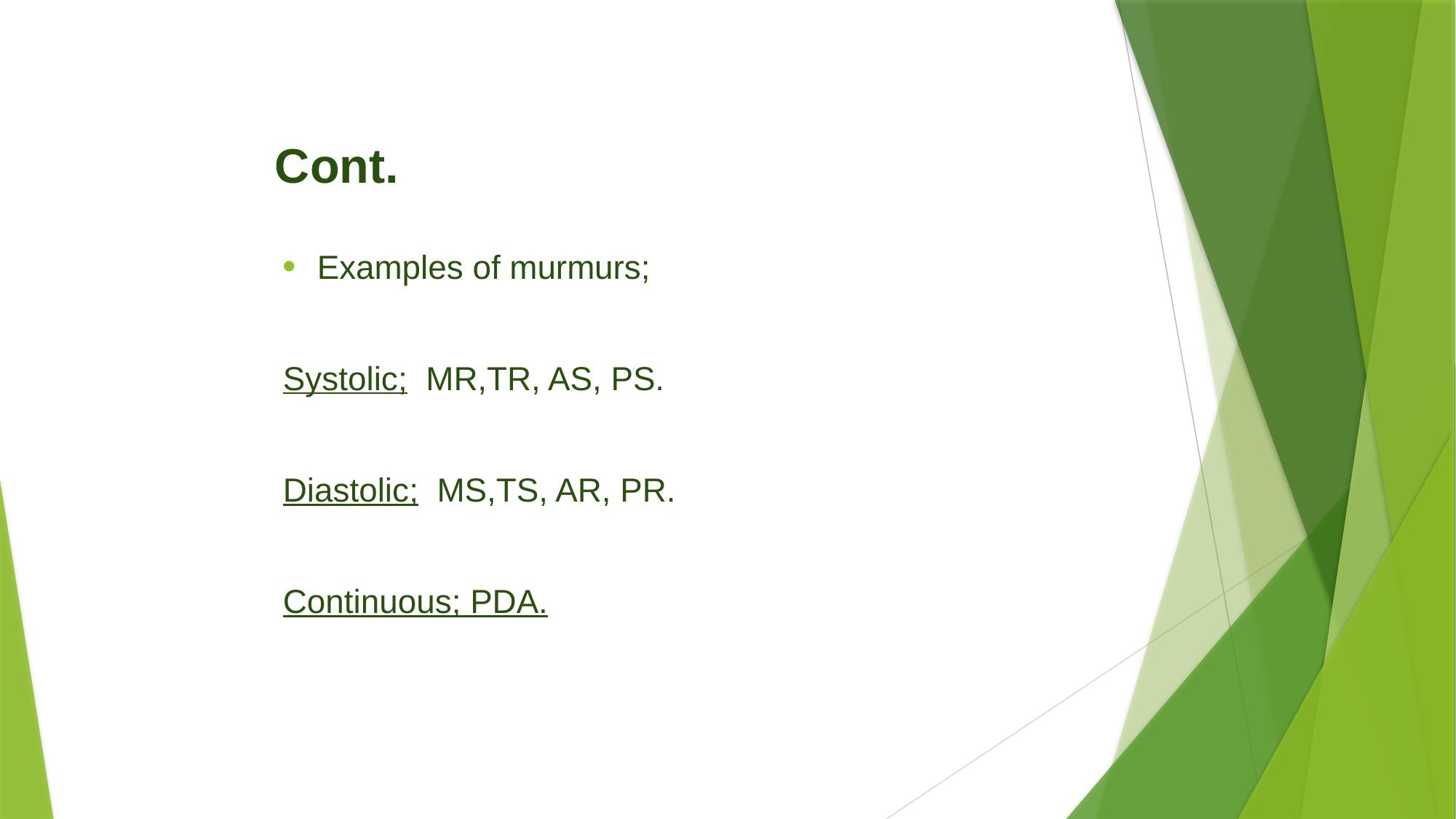

Cont.
Examples of murmurs;

Systolic;  MR,TR, AS, PS.

Diastolic;  MS,TS, AR, PR.

Continuous; PDA.